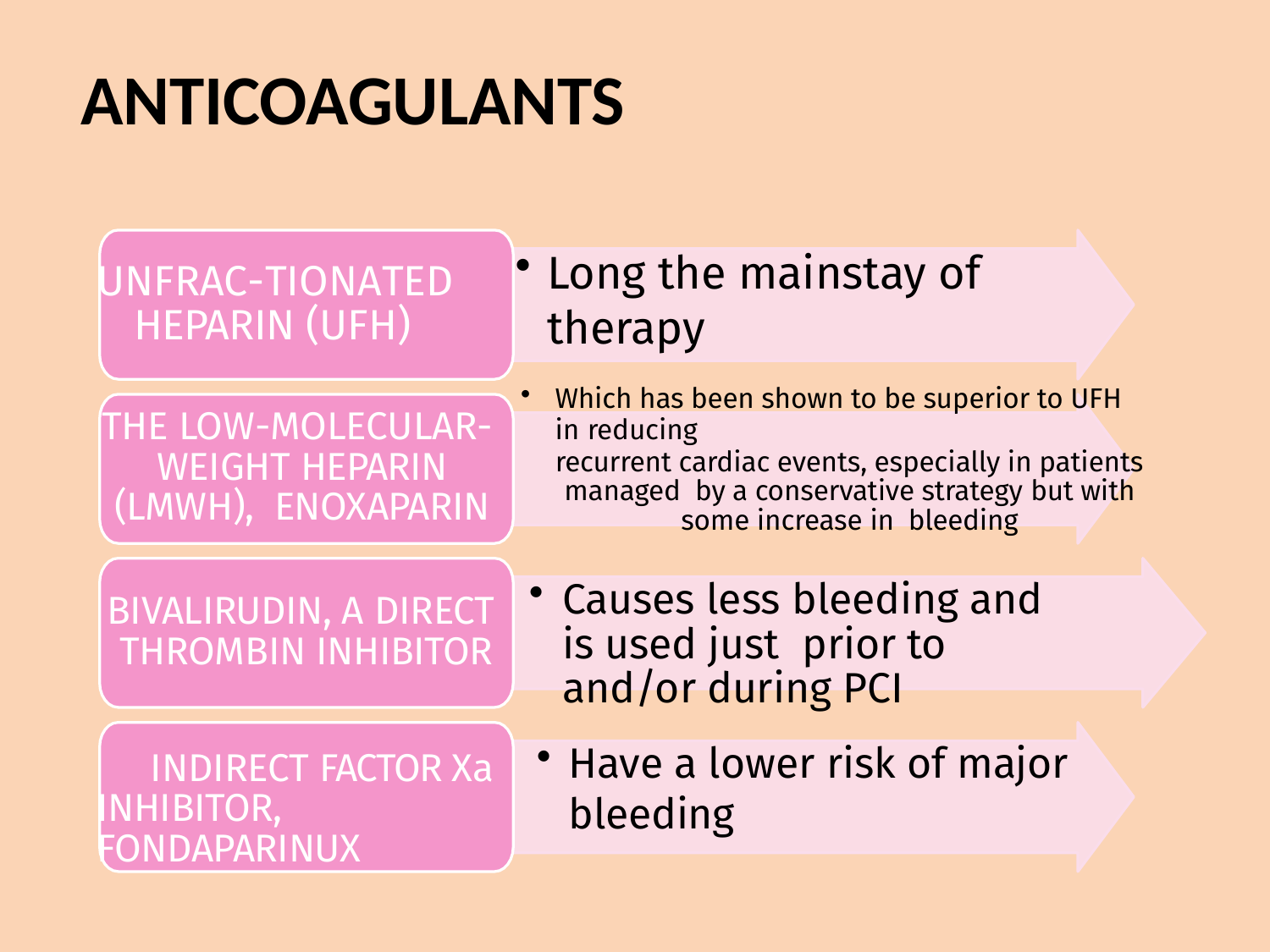

# ANTICOAGULANTS

Long the mainstay of therapy
UNFRAC-TIONATED  HEPARIN (UFH)
Which has been shown to be superior to UFH in reducing
recurrent cardiac events, especially in patients managed  by a conservative strategy but with some increase in  bleeding

THE LOW-MOLECULAR-  WEIGHT HEPARIN (LMWH),  ENOXAPARIN

Causes less bleeding and is used just  prior to and/or during PCI
BIVALIRUDIN, A DIRECT  THROMBIN INHIBITOR

Have a lower risk of major bleeding
INDIRECT FACTOR Xa  INHIBITOR, FONDAPARINUX